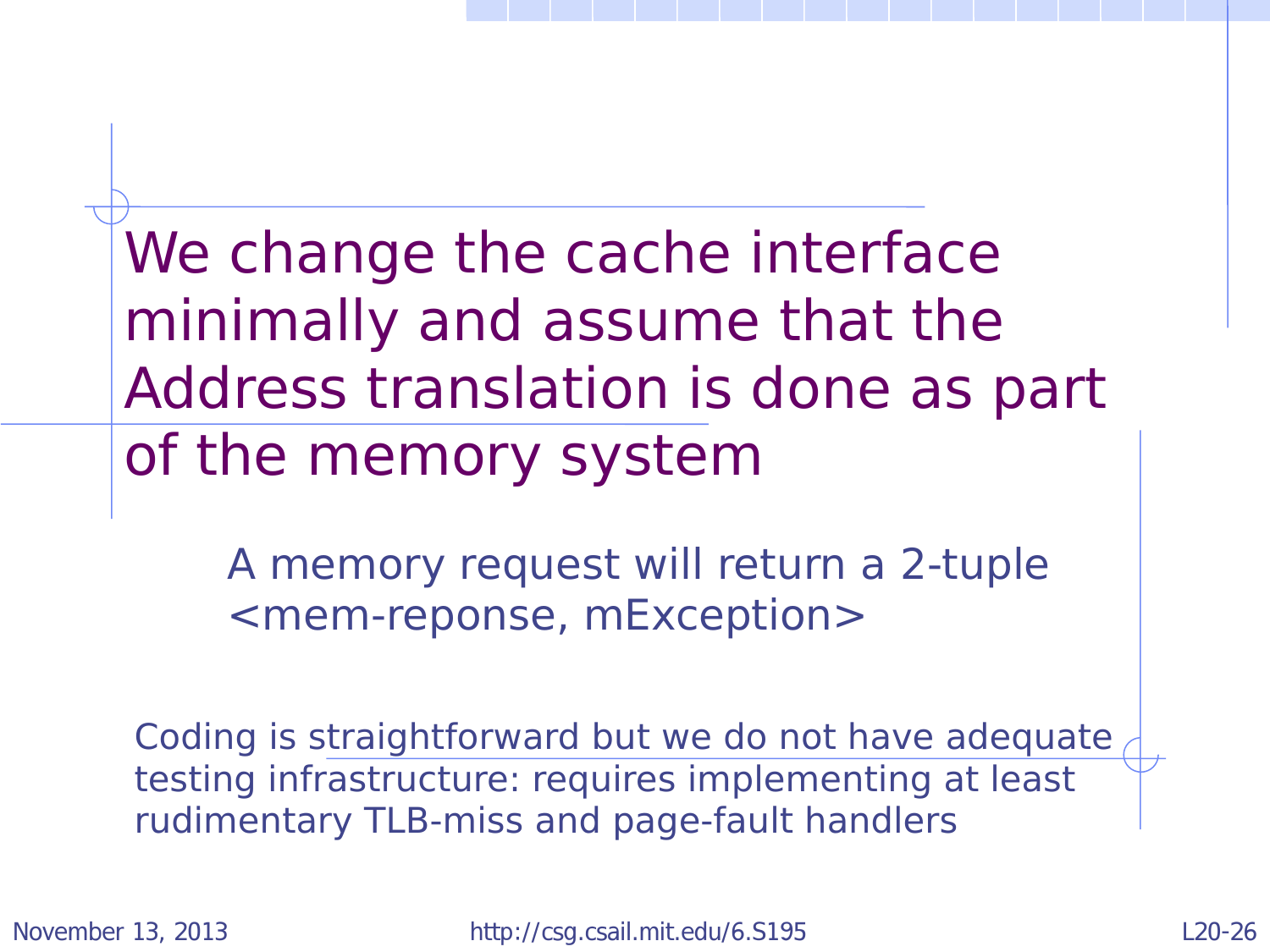

# We change the cache interface minimally and assume that the Address translation is done as part of the memory system
A memory request will return a 2-tuple <mem-reponse, mException>
Coding is straightforward but we do not have adequate testing infrastructure: requires implementing at least rudimentary TLB-miss and page-fault handlers
November 13, 2013
http://csg.csail.mit.edu/6.S195
L20-26